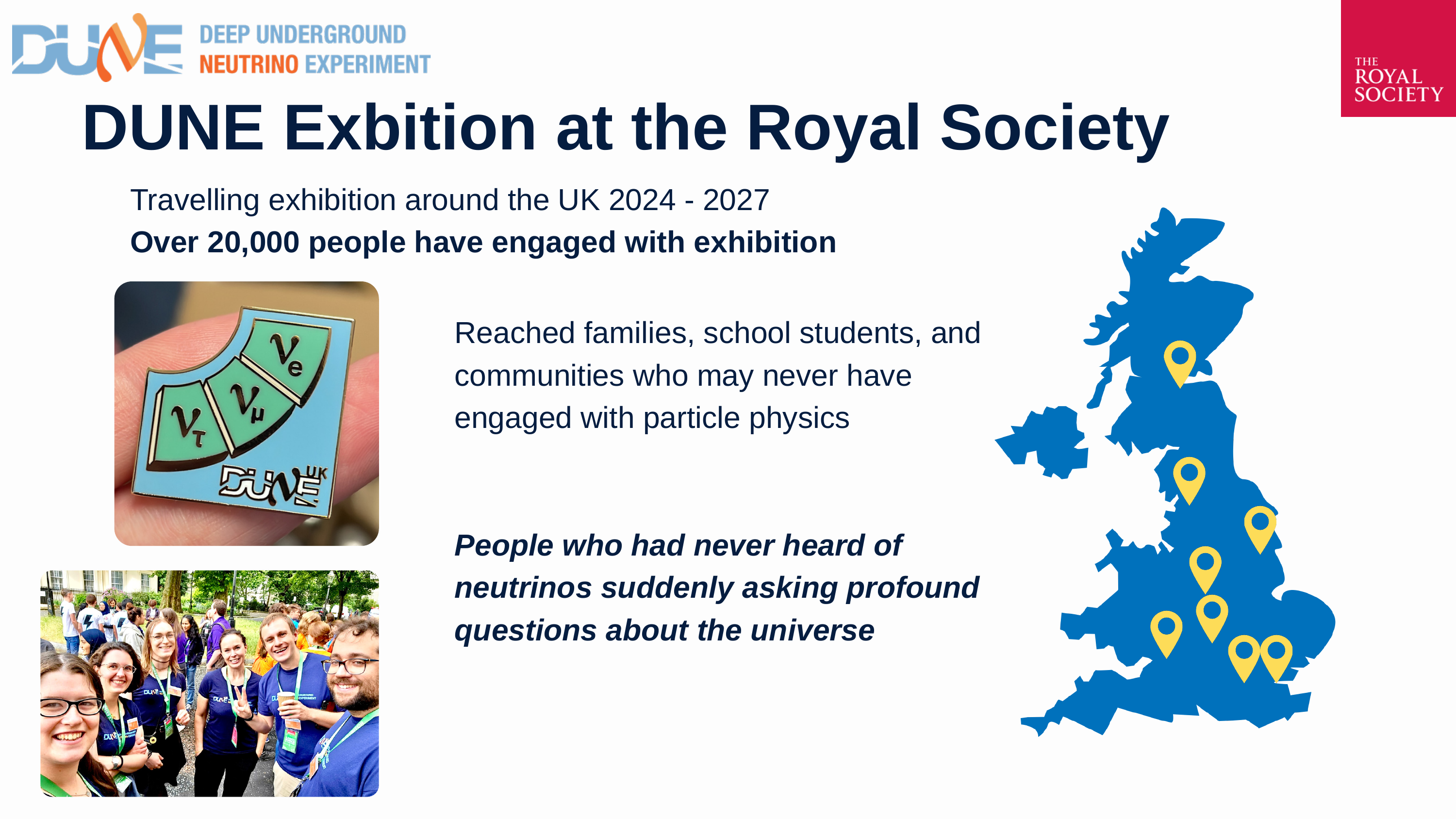

DUNE Exbition at the Royal Society
Travelling exhibition around the UK 2024 - 2027
Over 20,000 people have engaged with exhibition

Reached families, school students, and communities who may never have engaged with particle physics

People who had never heard of neutrinos suddenly asking profound questions about the universe